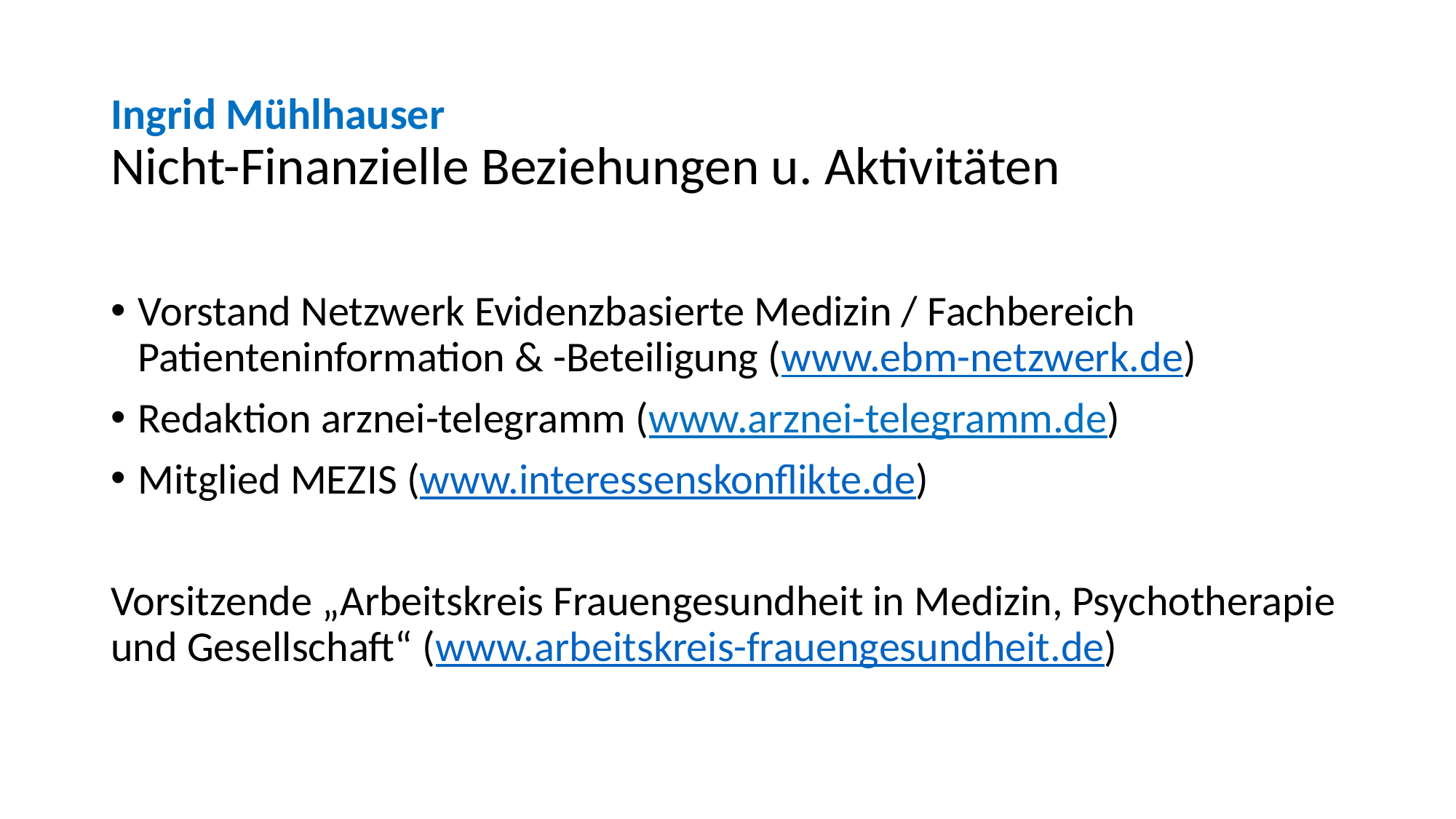

# Ingrid Mühlhauser Nicht-Finanzielle Beziehungen u. Aktivitäten

Vorstand Netzwerk Evidenzbasierte Medizin / Fachbereich Patienteninformation & -Beteiligung (www.ebm-netzwerk.de)
Redaktion arznei-telegramm (www.arznei-telegramm.de)
Mitglied MEZIS (www.interessenskonflikte.de)

Vorsitzende „Arbeitskreis Frauengesundheit in Medizin, Psychotherapie und Gesellschaft“ (www.arbeitskreis-frauengesundheit.de)